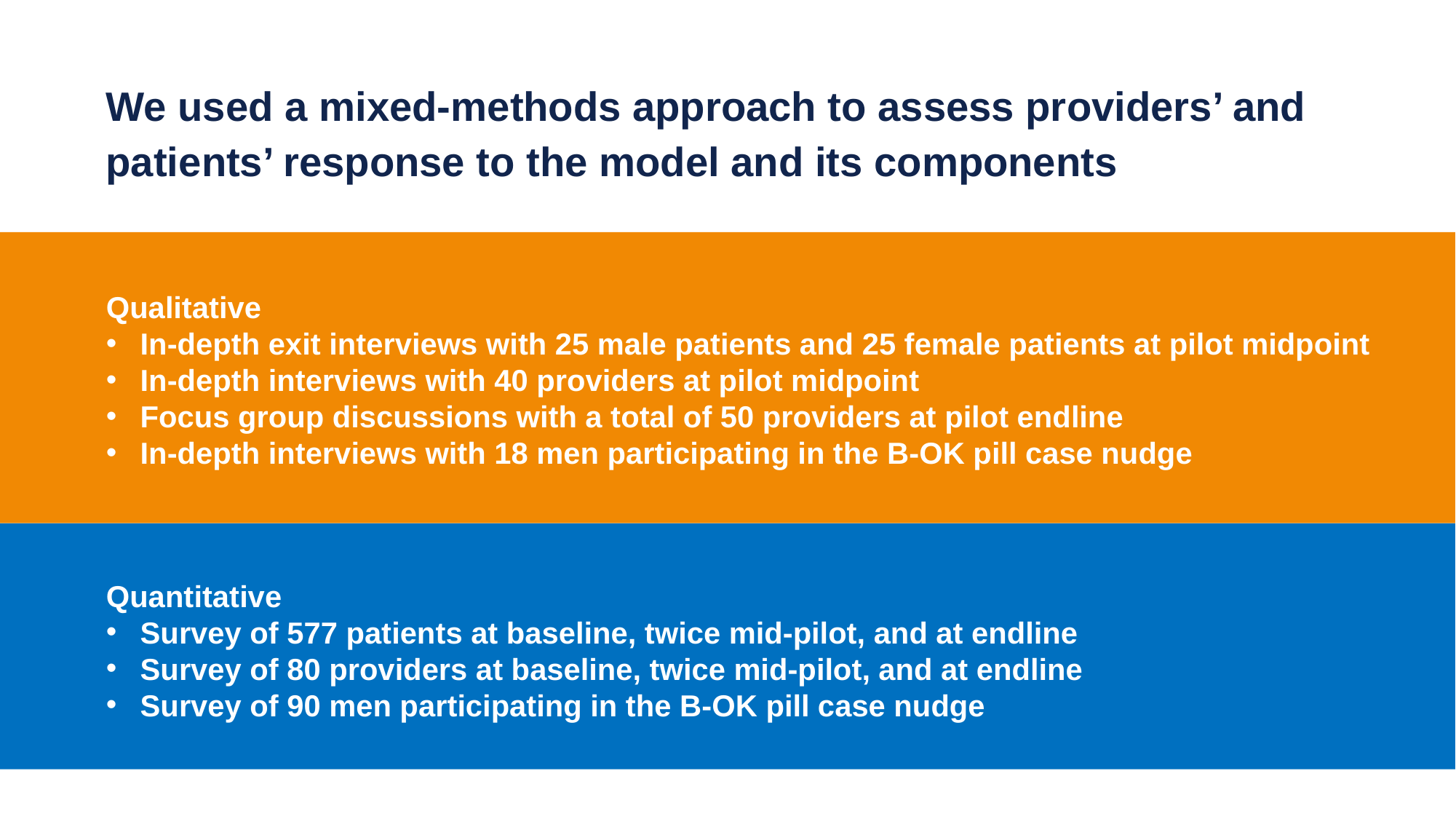

We used a mixed-methods approach to assess providers’ and patients’ response to the model and its components

Qualitative
In-depth exit interviews with 25 male patients and 25 female patients at pilot midpoint
In-depth interviews with 40 providers at pilot midpoint
Focus group discussions with a total of 50 providers at pilot endline
In-depth interviews with 18 men participating in the B-OK pill case nudge

Quantitative
Survey of 577 patients at baseline, twice mid-pilot, and at endline
Survey of 80 providers at baseline, twice mid-pilot, and at endline
Survey of 90 men participating in the B-OK pill case nudge